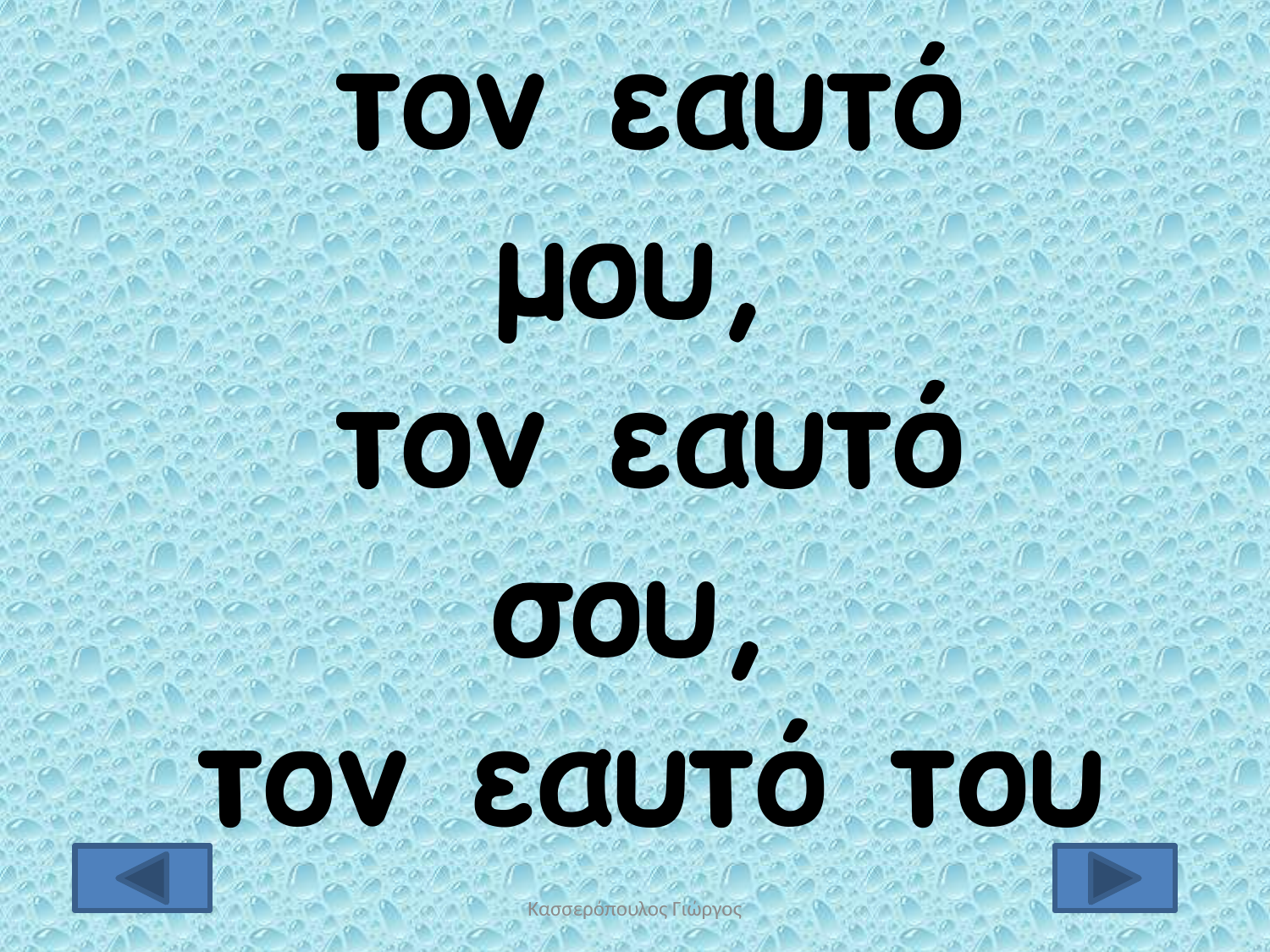

τον εαυτό μου,
τον εαυτό σου,
τον εαυτό του

Κασσερόπουλος Γιώργος